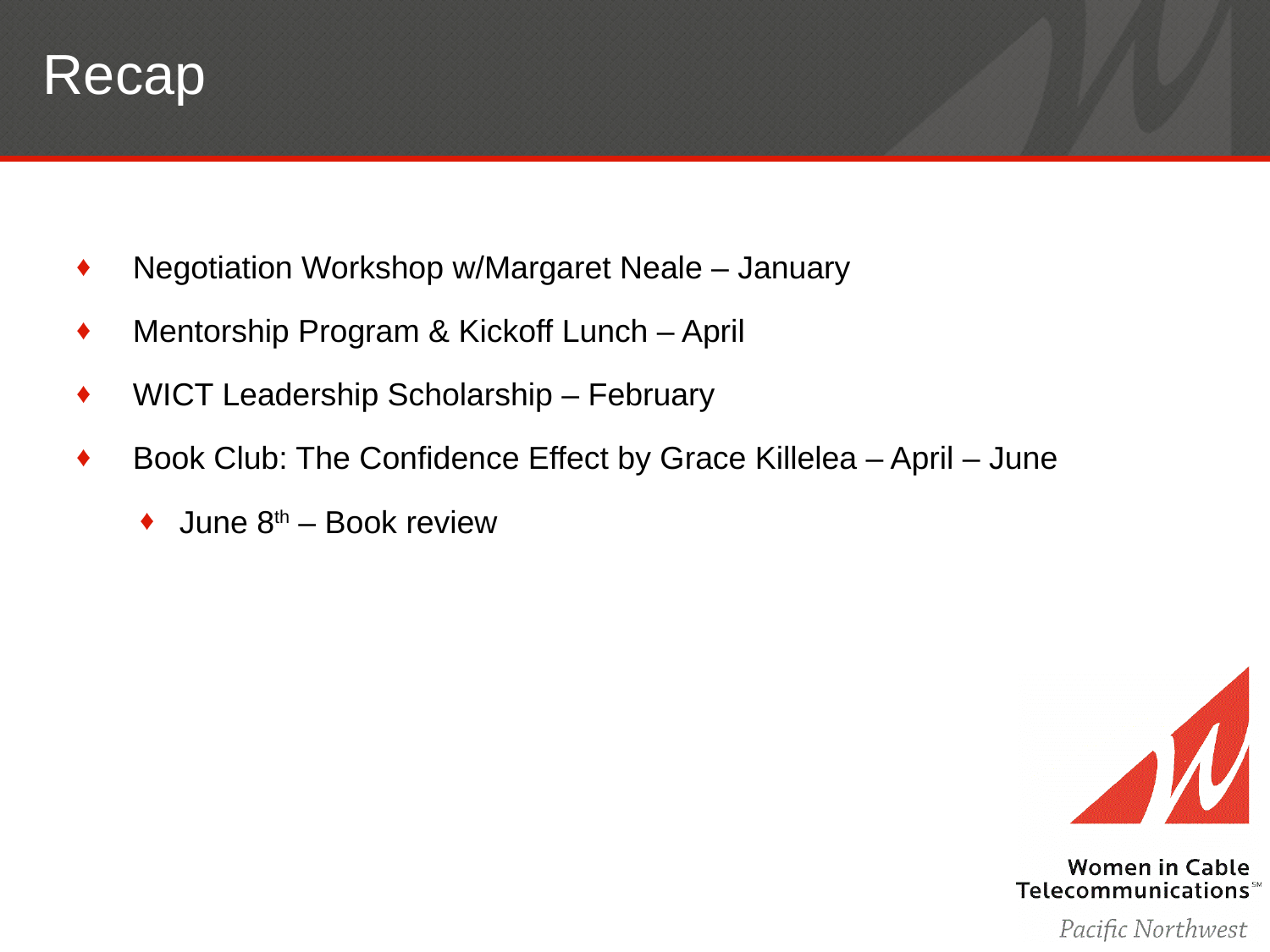

Recap
 Negotiation Workshop w/Margaret Neale – January
 Mentorship Program & Kickoff Lunch – April
 WICT Leadership Scholarship – February
 Book Club: The Confidence Effect by Grace Killelea – April – June
June 8th – Book review